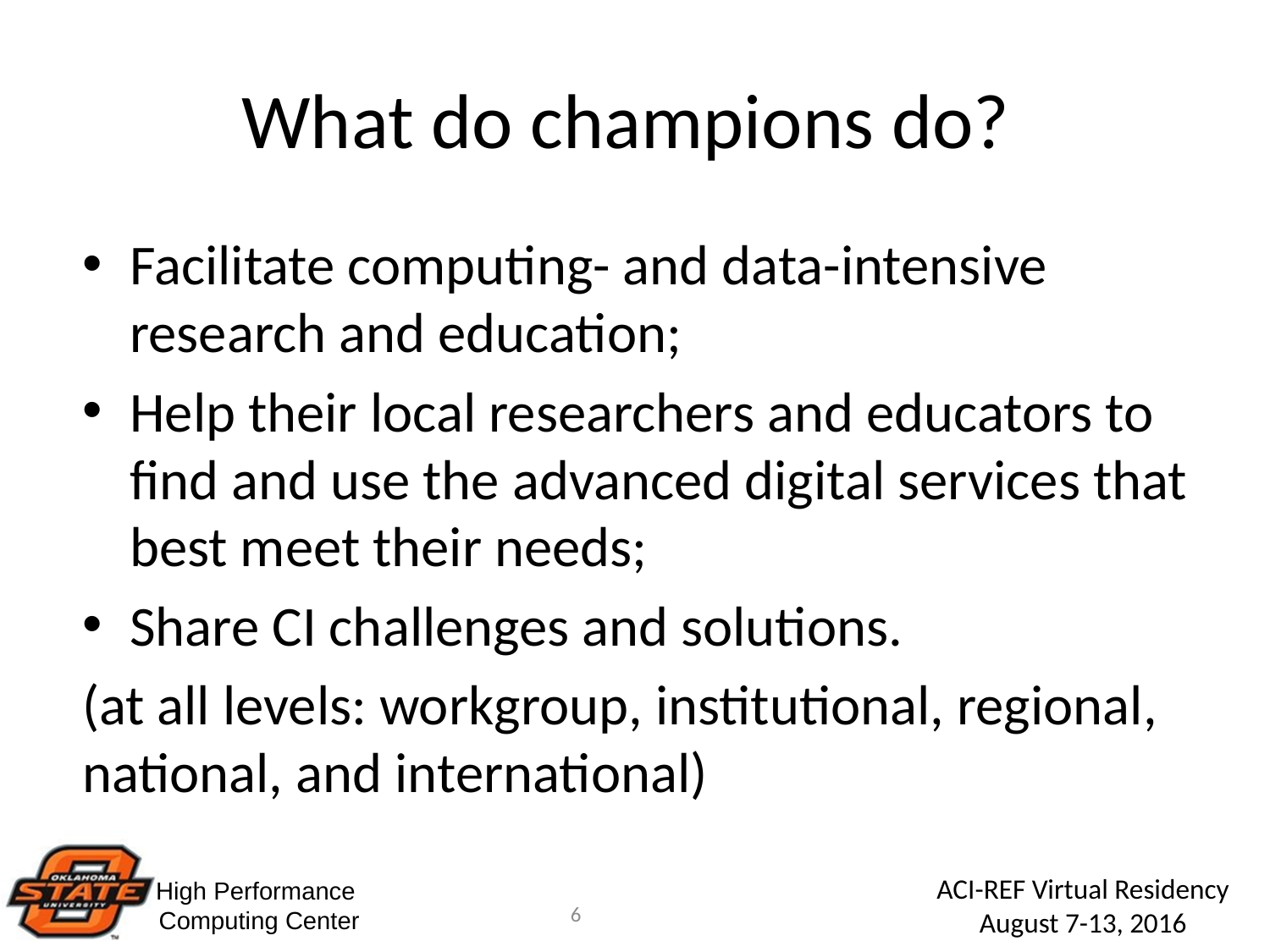

# What do champions do?
Facilitate computing- and data-intensive research and education;
Help their local researchers and educators to find and use the advanced digital services that best meet their needs;
Share CI challenges and solutions.
(at all levels: workgroup, institutional, regional, national, and international)
6